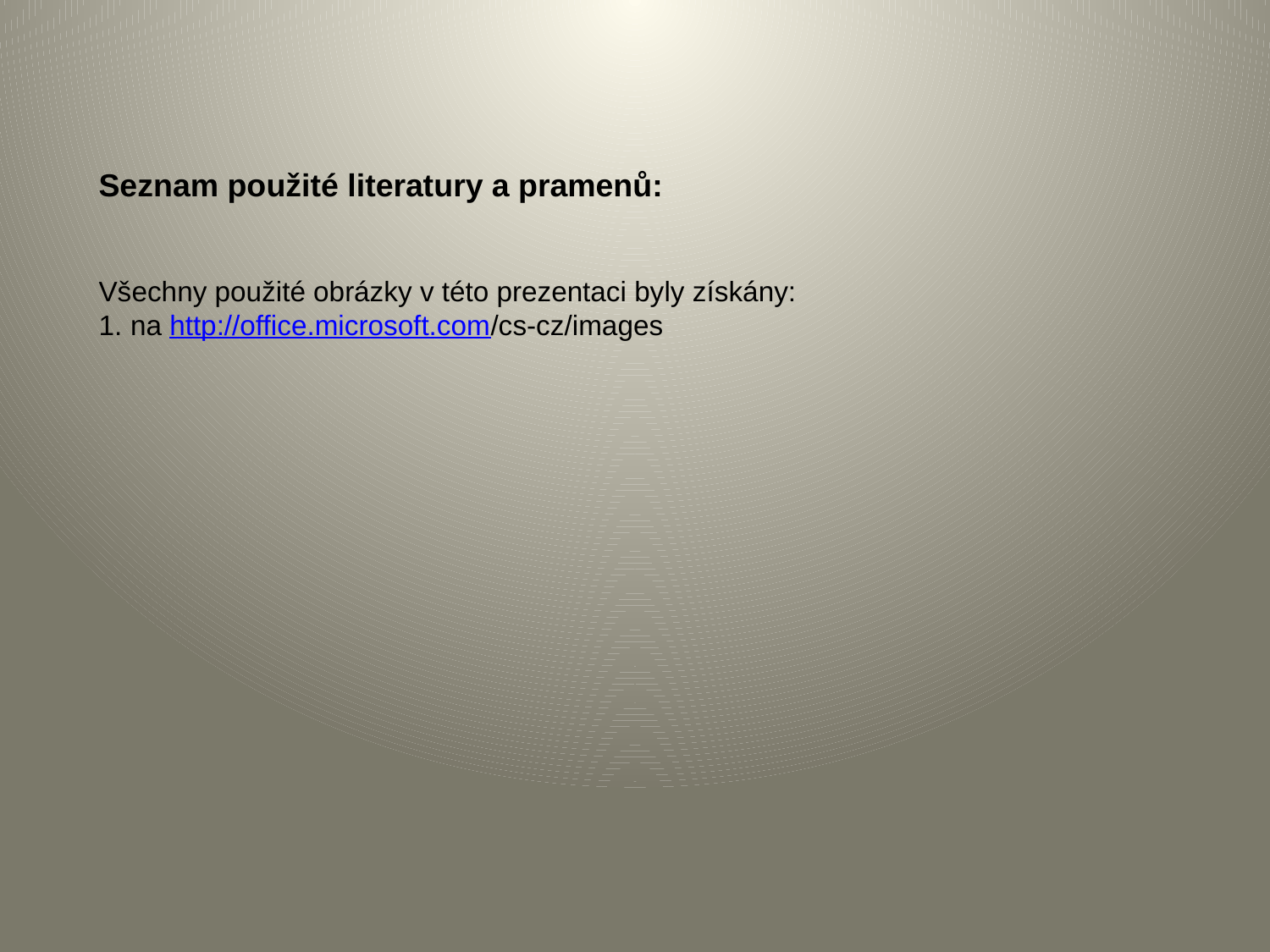

Seznam použité literatury a pramenů:
Všechny použité obrázky v této prezentaci byly získány:
na http://office.microsoft.com/cs-cz/images